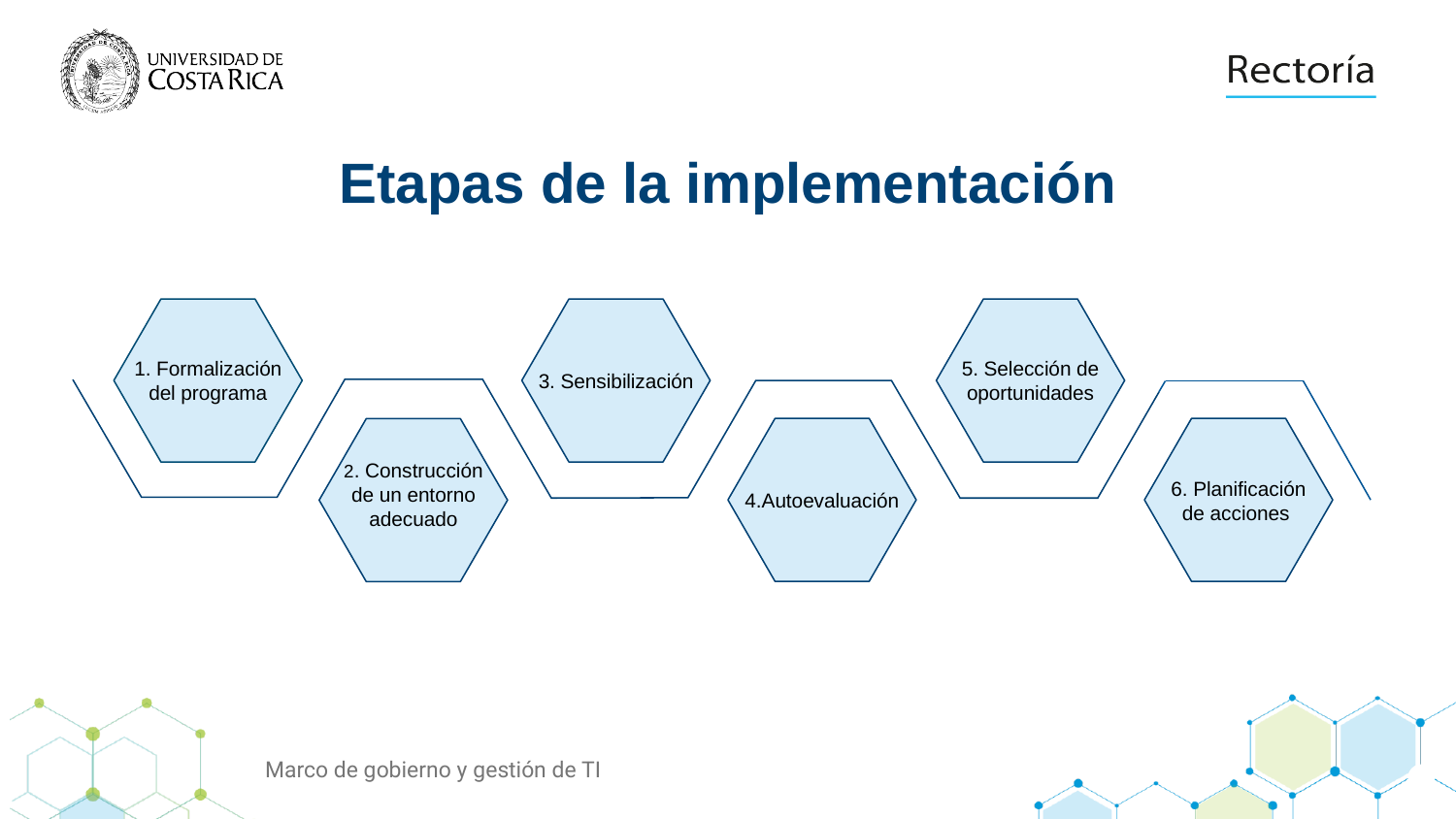

# Etapas de la implementación
1. Formalización del programa
3. Sensibilización
5. Selección de oportunidades

4.Autoevaluación
6. Planificación de acciones
2. Construcción de un entorno adecuado